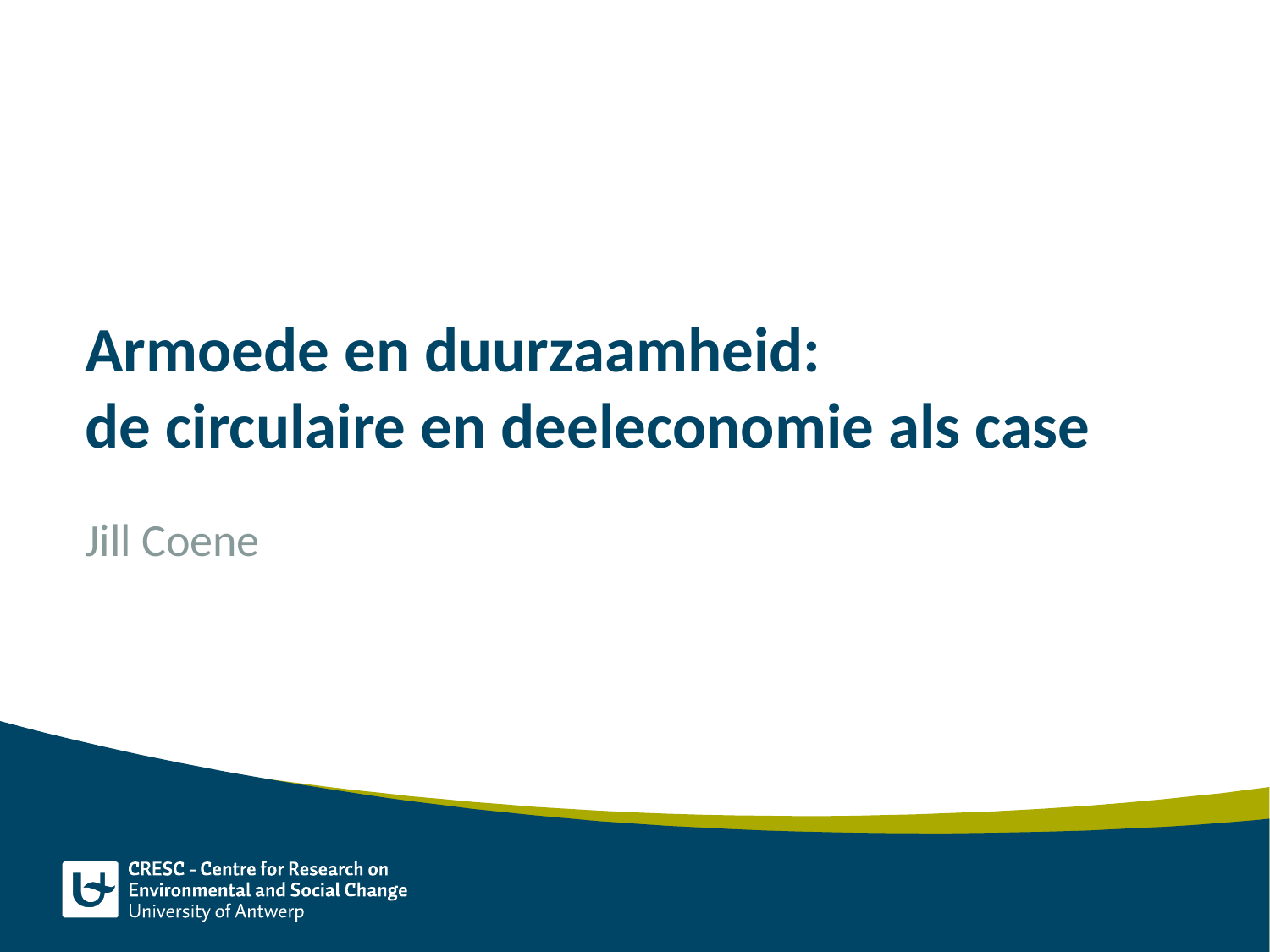

# Armoede en duurzaamheid: de circulaire en deeleconomie als case
Jill Coene